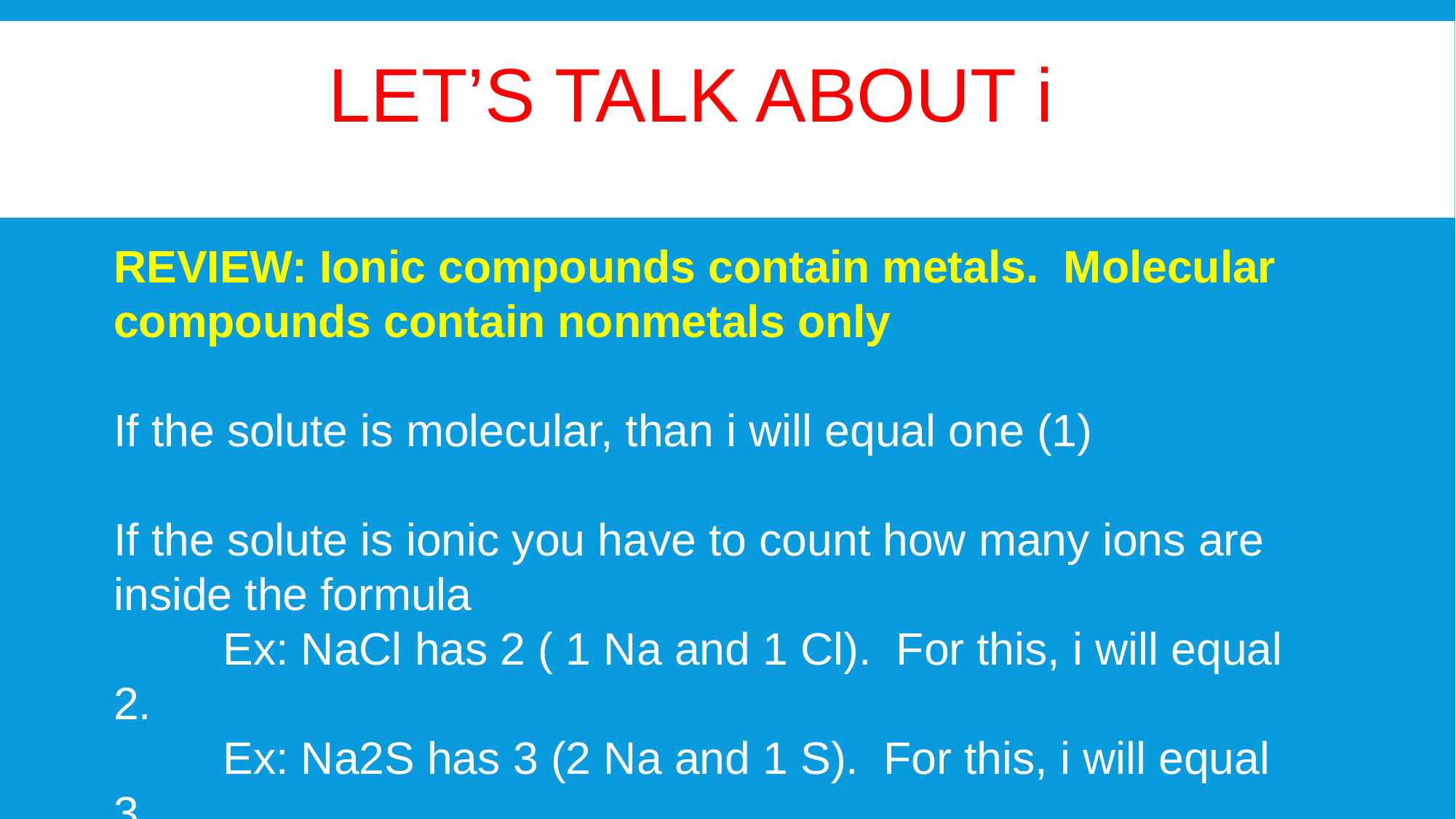

LET’S TALK ABOUT i
REVIEW: Ionic compounds contain metals.  Molecular compounds contain nonmetals only

If the solute is molecular, than i will equal one (1)

If the solute is ionic you have to count how many ions are inside the formula
	Ex: NaCl has 2 ( 1 Na and 1 Cl).  For this, i will equal 2.
	Ex: Na2S has 3 (2 Na and 1 S).  For this, i will equal 3.